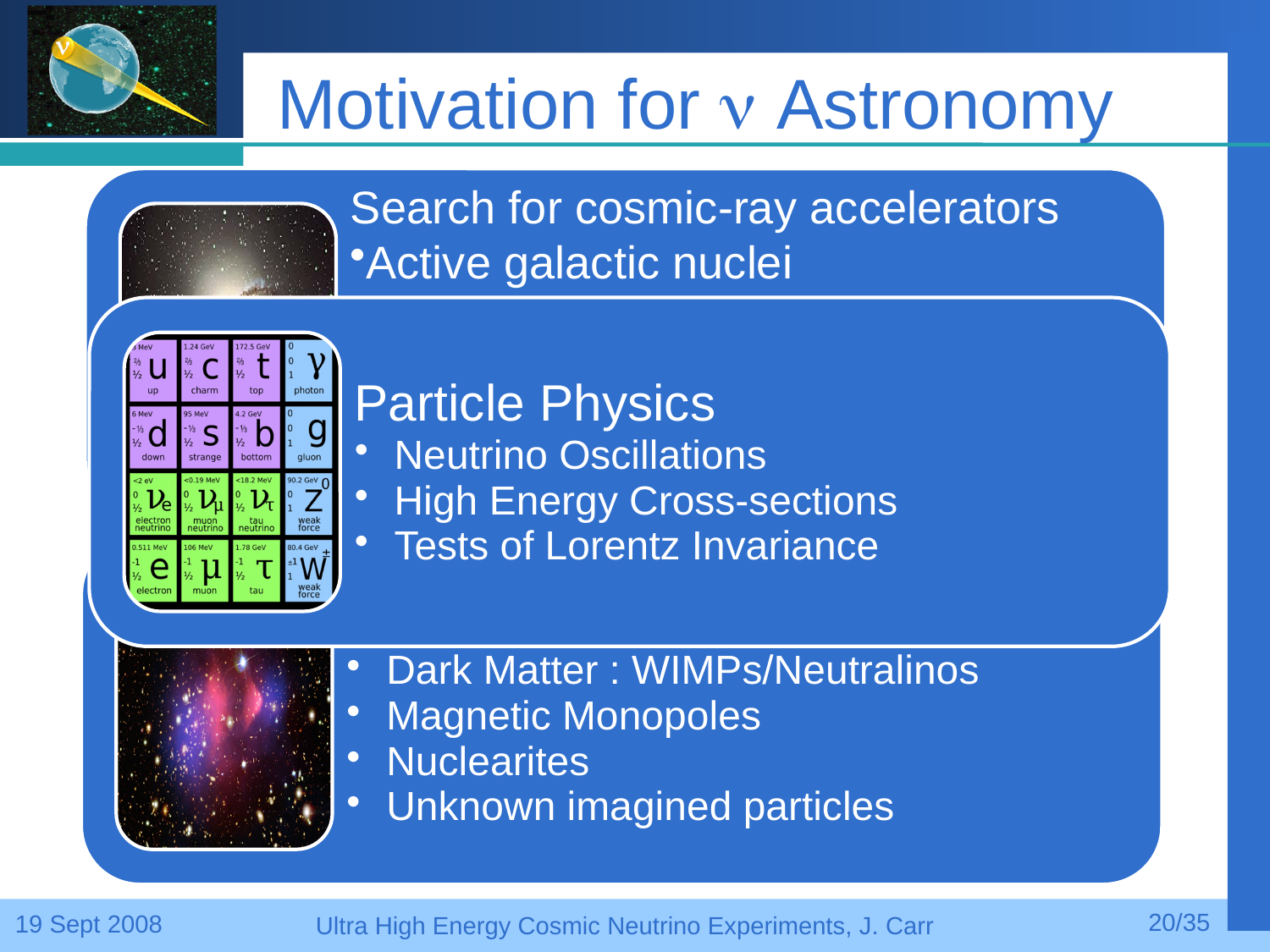

# Motivation for ν Astronomy
Search for cosmic-ray accelerators
Active galactic nuclei
Supernova remnants
Gamma-ray bursts
Microquasars
Unknown objects
Neutrino Oscillations
High Energy Cross-sections
Tests of Lorentz Invariance
Search for Exotic Particles
Dark Matter : WIMPs/Neutralinos
Magnetic Monopoles
Nuclearites
Unknown imagined particles
20
19 Sept 2008
Ultra High Energy Cosmic Neutrino Experiments, J. Carr